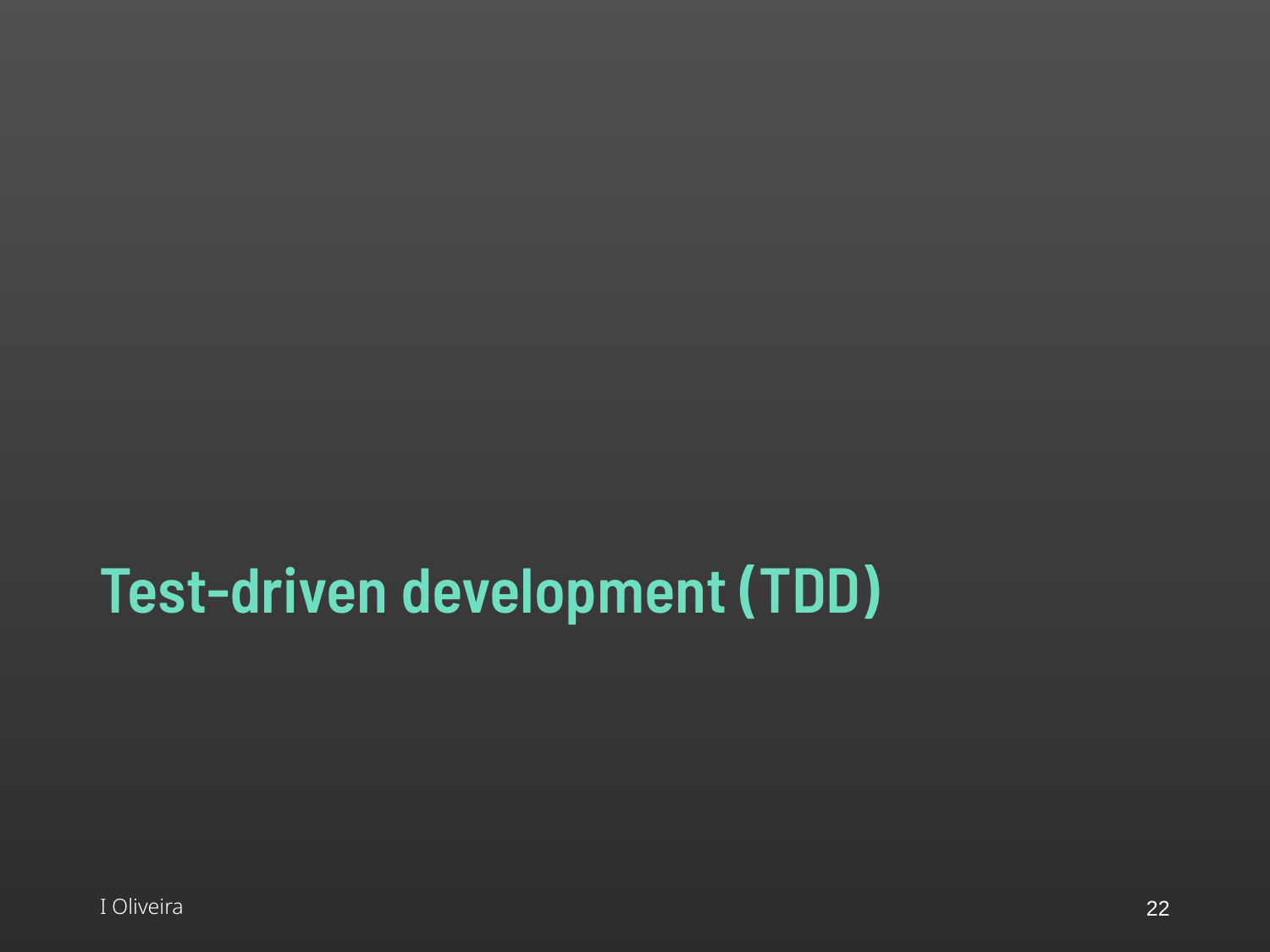

# Test-driven development (TDD)

I Oliveira
22